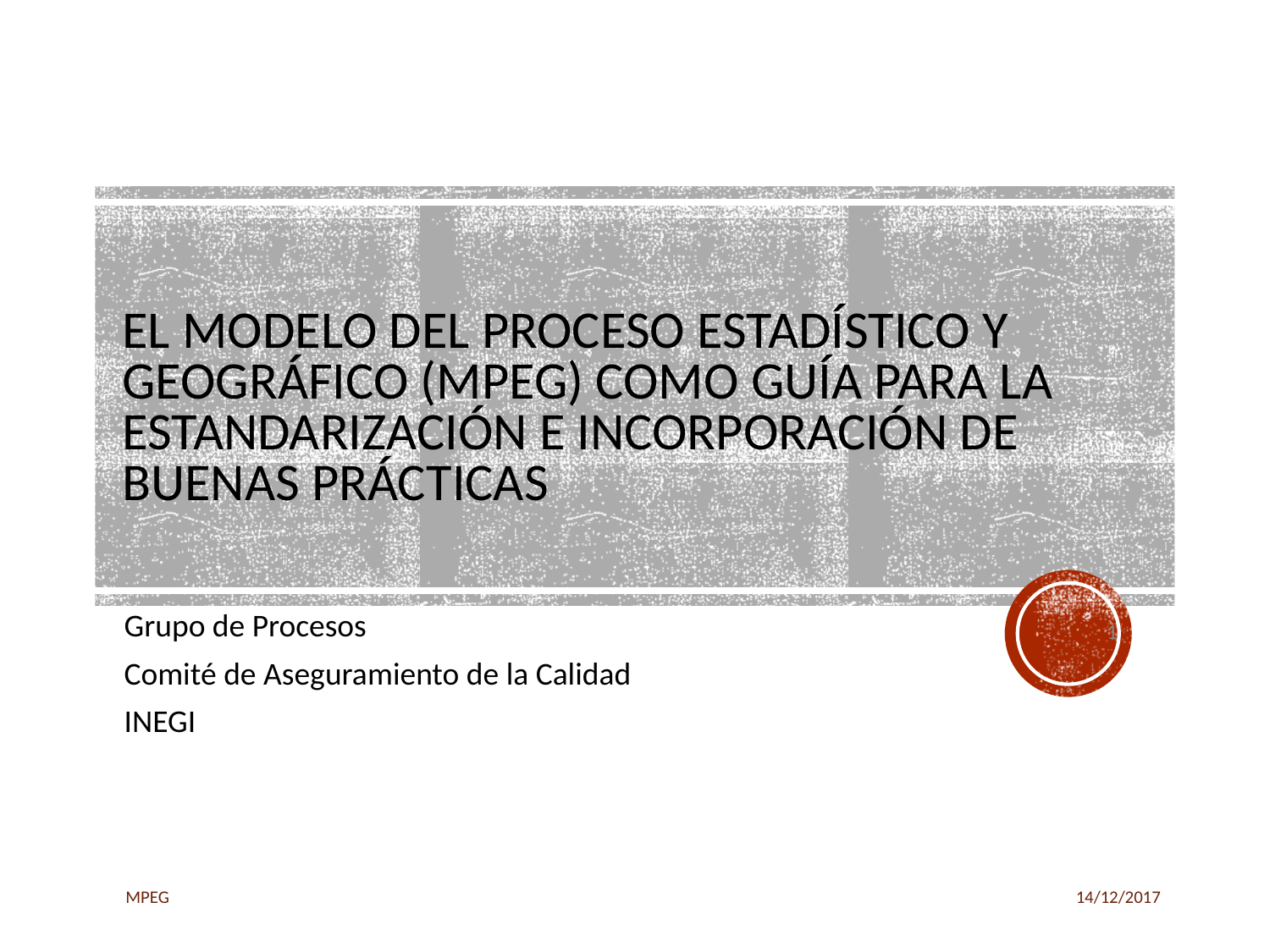

# EL MODELO DEL PROCESO ESTADÍSTICO Y GEOGRÁFICO (MPEG) COMO GUÍA PARA LA ESTANDARIZACIÓN E INCORPORACIÓN DE BUENAS PRÁCTICAS
1
Grupo de Procesos
Comité de Aseguramiento de la Calidad
INEGI
MPEG
14/12/2017